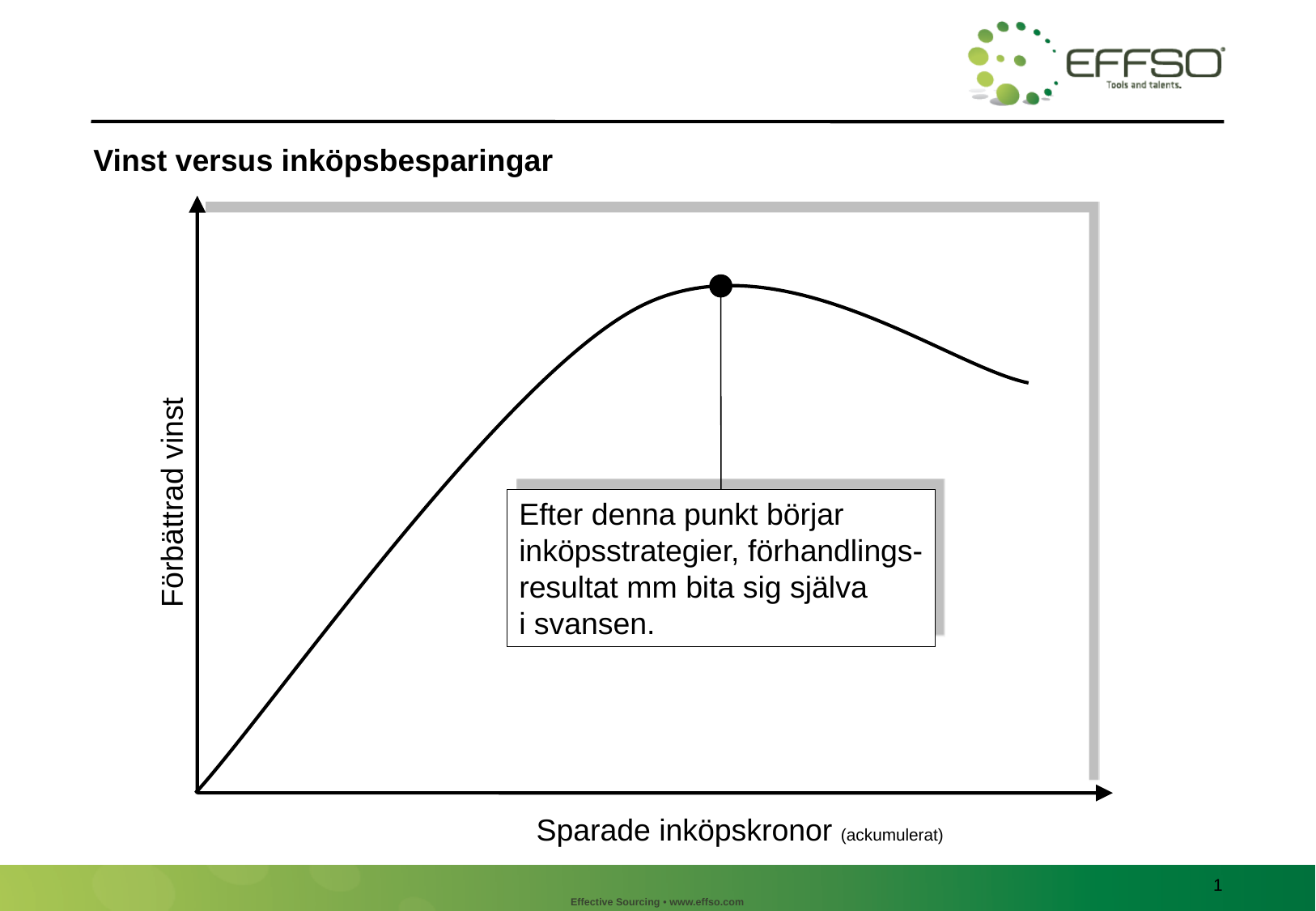

Vinst versus inköpsbesparingar

Förbättrad vinst
Efter denna punkt börjar
inköpsstrategier, förhandlings-
resultat mm bita sig själva
i svansen.

Sparade inköpskronor (ackumulerat)
1